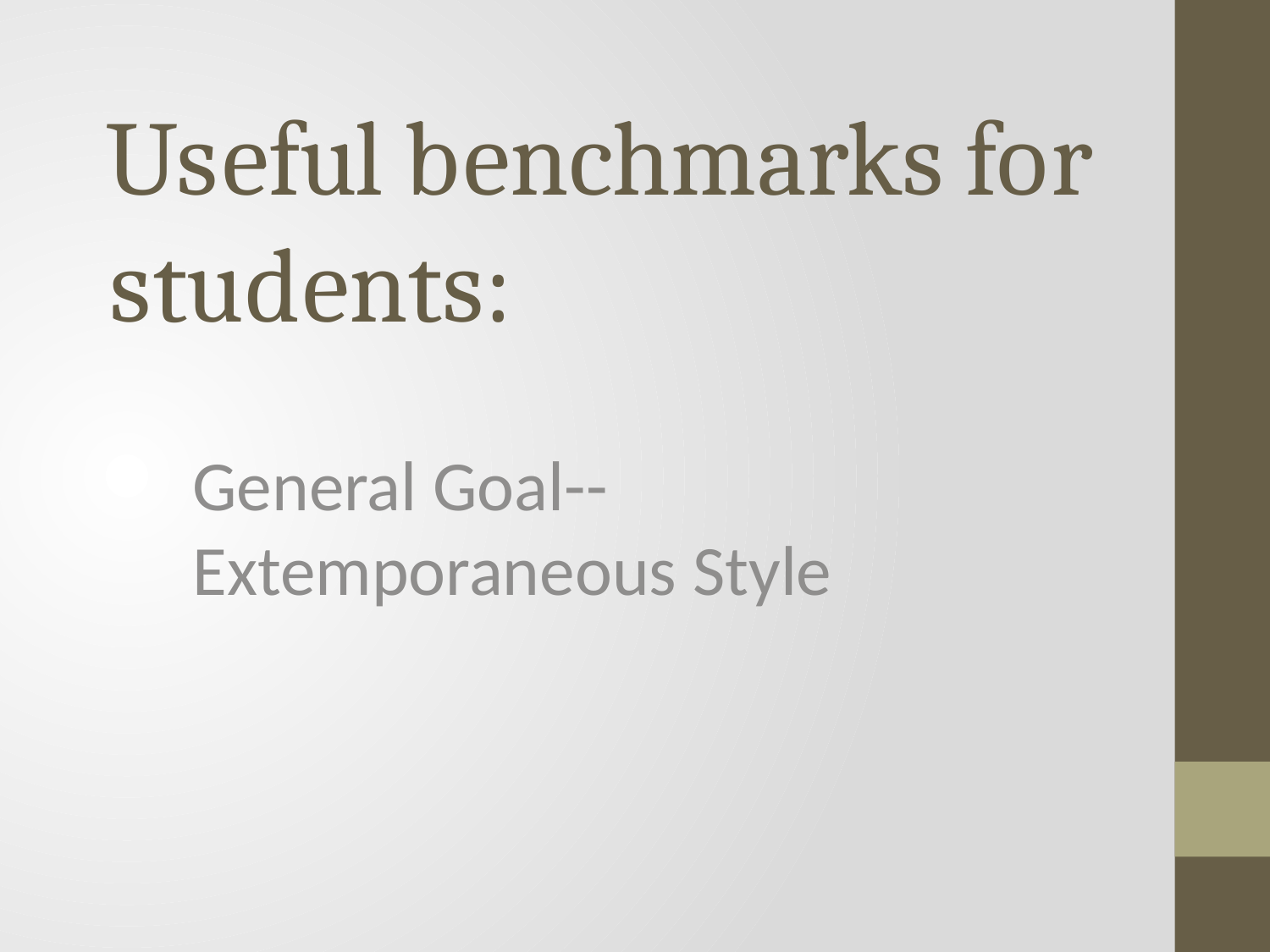

# Useful benchmarks for students:
General Goal-- Extemporaneous Style